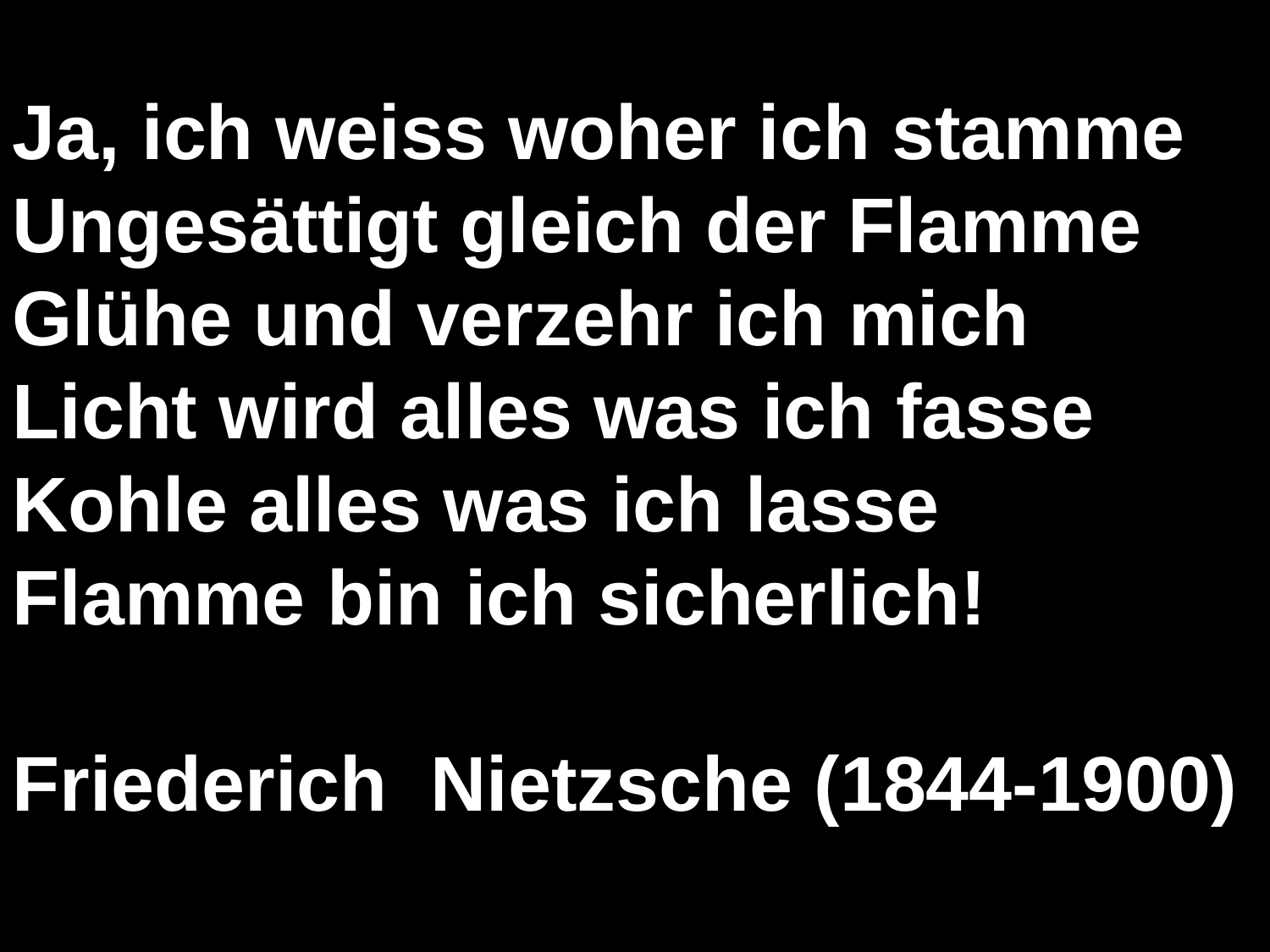

Ja, ich weiss woher ich stamme
Ungesättigt gleich der Flamme
Glühe und verzehr ich mich
Licht wird alles was ich fasse
Kohle alles was ich lasse
Flamme bin ich sicherlich!

Friederich  Nietzsche (1844-1900)